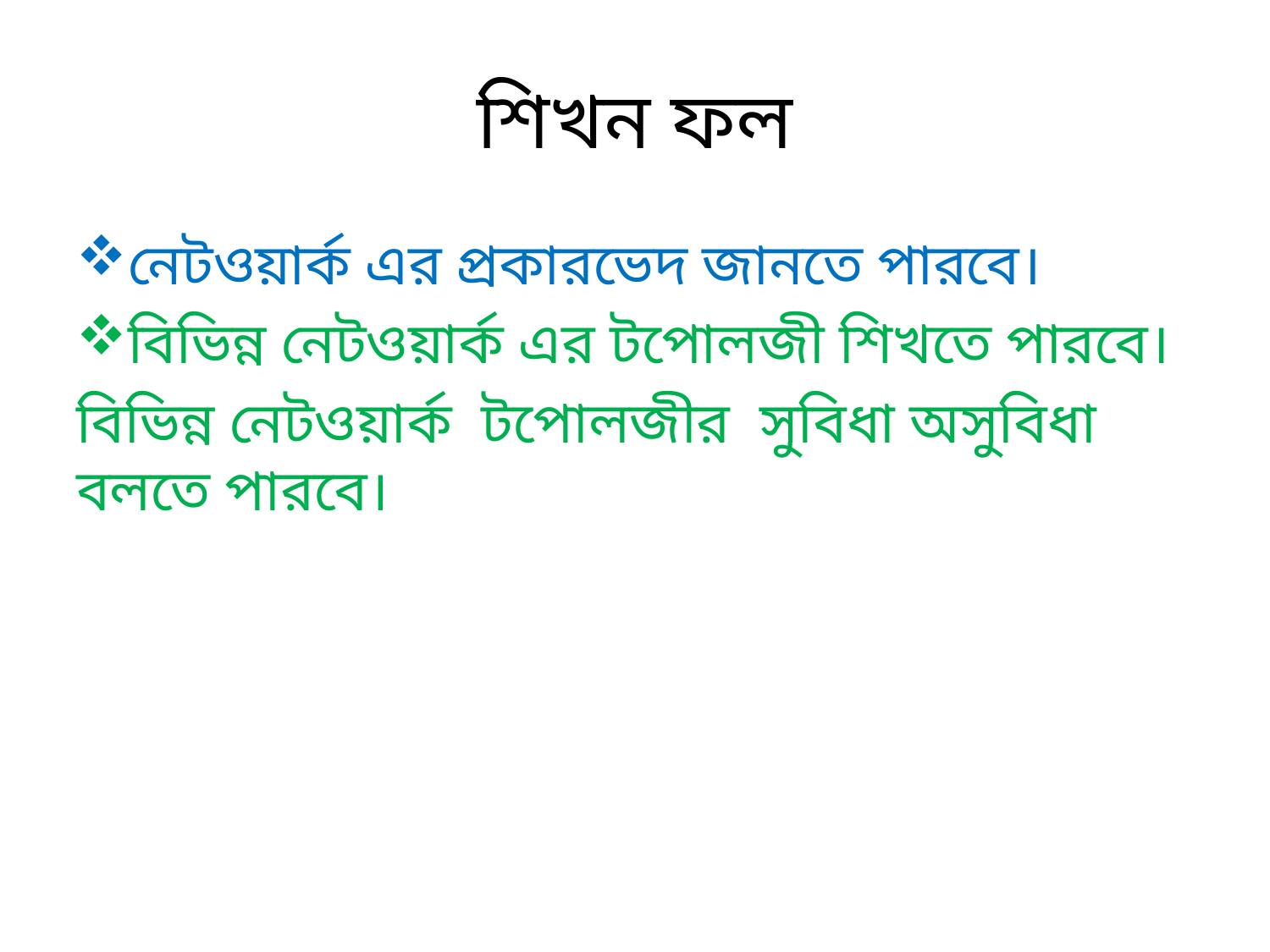

# শিখন ফল
নেটওয়ার্ক এর প্রকারভেদ জানতে পারবে।
বিভিন্ন নেটওয়ার্ক এর টপোলজী শিখতে পারবে।
বিভিন্ন নেটওয়ার্ক  টপোলজীর  সুবিধা অসুবিধা বলতে পারবে।